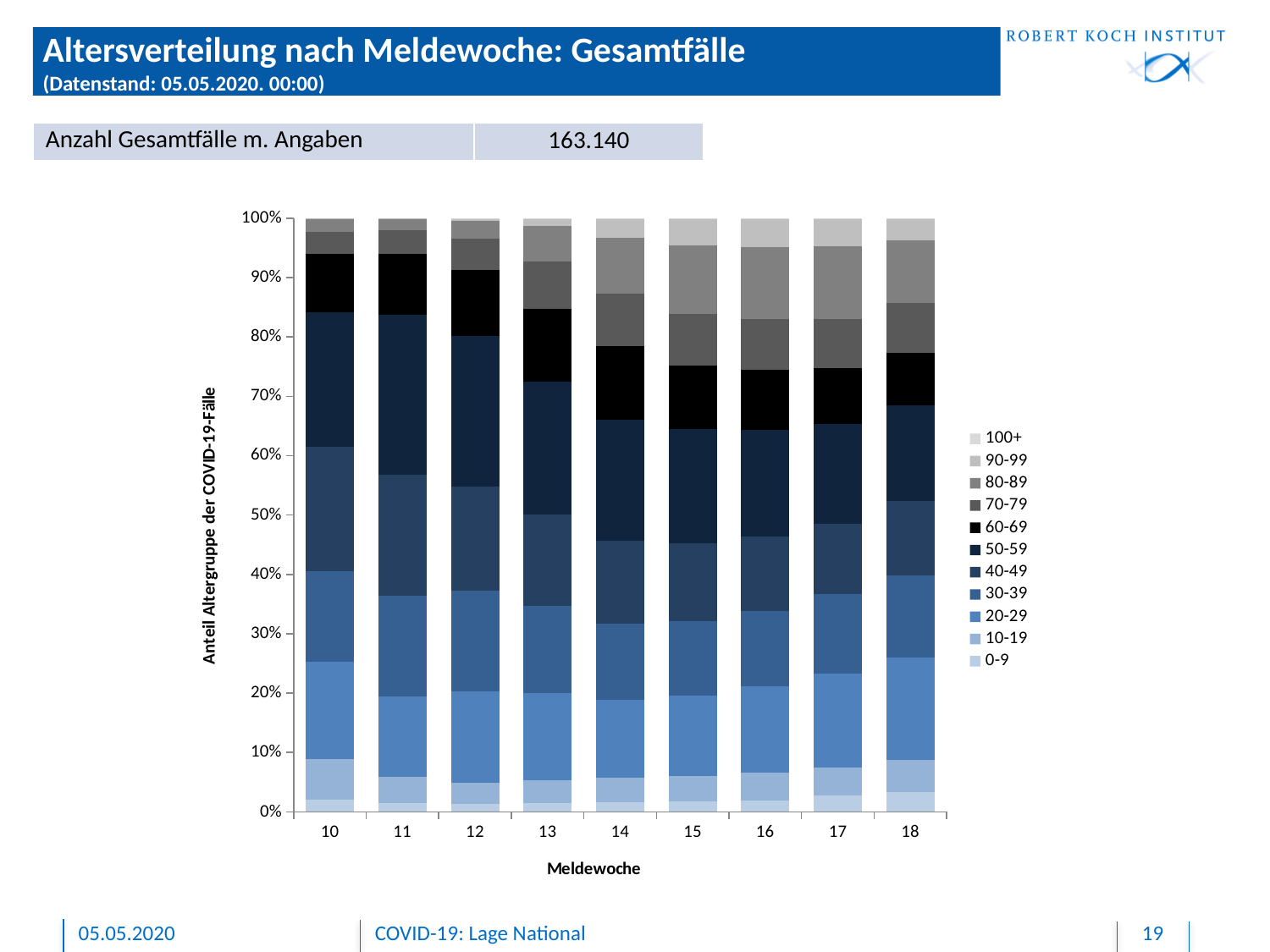

# Altersverteilung nach Meldewoche: Gesamtfälle (Datenstand: 05.05.2020. 00:00)
| Anzahl Gesamtfälle m. Angaben | 163.140 |
| --- | --- |

### Chart

| Category | 0-9 | 10-19 | 20-29 | 30-39 | 40-49 | 50-59 | 60-69 | 70-79 | 80-89 | 90-99 | 100+ |
|---|---|---|---|---|---|---|---|---|---|---|---|
| 10 | 18.0 | 62.0 | 146.0 | 135.0 | 187.0 | 203.0 | 87.0 | 34.0 | 18.0 | 2.0 | None |
| 11 | 95.0 | 276.0 | 857.0 | 1081.0 | 1287.0 | 1702.0 | 656.0 | 251.0 | 115.0 | 13.0 | None |
| 12 | 312.0 | 794.0 | 3430.0 | 3792.0 | 3889.0 | 5665.0 | 2472.0 | 1179.0 | 681.0 | 94.0 | 4.0 |
| 13 | 501.0 | 1317.0 | 4934.0 | 5004.0 | 5222.0 | 7551.0 | 4149.0 | 2717.0 | 2025.0 | 412.0 | 12.0 |
| 14 | 576.0 | 1500.0 | 4708.0 | 4592.0 | 5025.0 | 7322.0 | 4456.0 | 3192.0 | 3394.0 | 1129.0 | 35.0 |
| 15 | 469.0 | 1159.0 | 3667.0 | 3406.0 | 3577.0 | 5216.0 | 2901.0 | 2351.0 | 3126.0 | 1196.0 | 45.0 |
| 16 | 319.0 | 807.0 | 2501.0 | 2168.0 | 2164.0 | 3086.0 | 1724.0 | 1472.0 | 2084.0 | 817.0 | 19.0 |
| 17 | 339.0 | 580.0 | 1934.0 | 1647.0 | 1467.0 | 2056.0 | 1165.0 | 1010.0 | 1503.0 | 565.0 | 20.0 |
| 18 | 242.0 | 394.0 | 1257.0 | 1005.0 | 911.0 | 1165.0 | 649.0 | 606.0 | 766.0 | 267.0 | 8.0 |
05.05.2020
COVID-19: Lage National
19